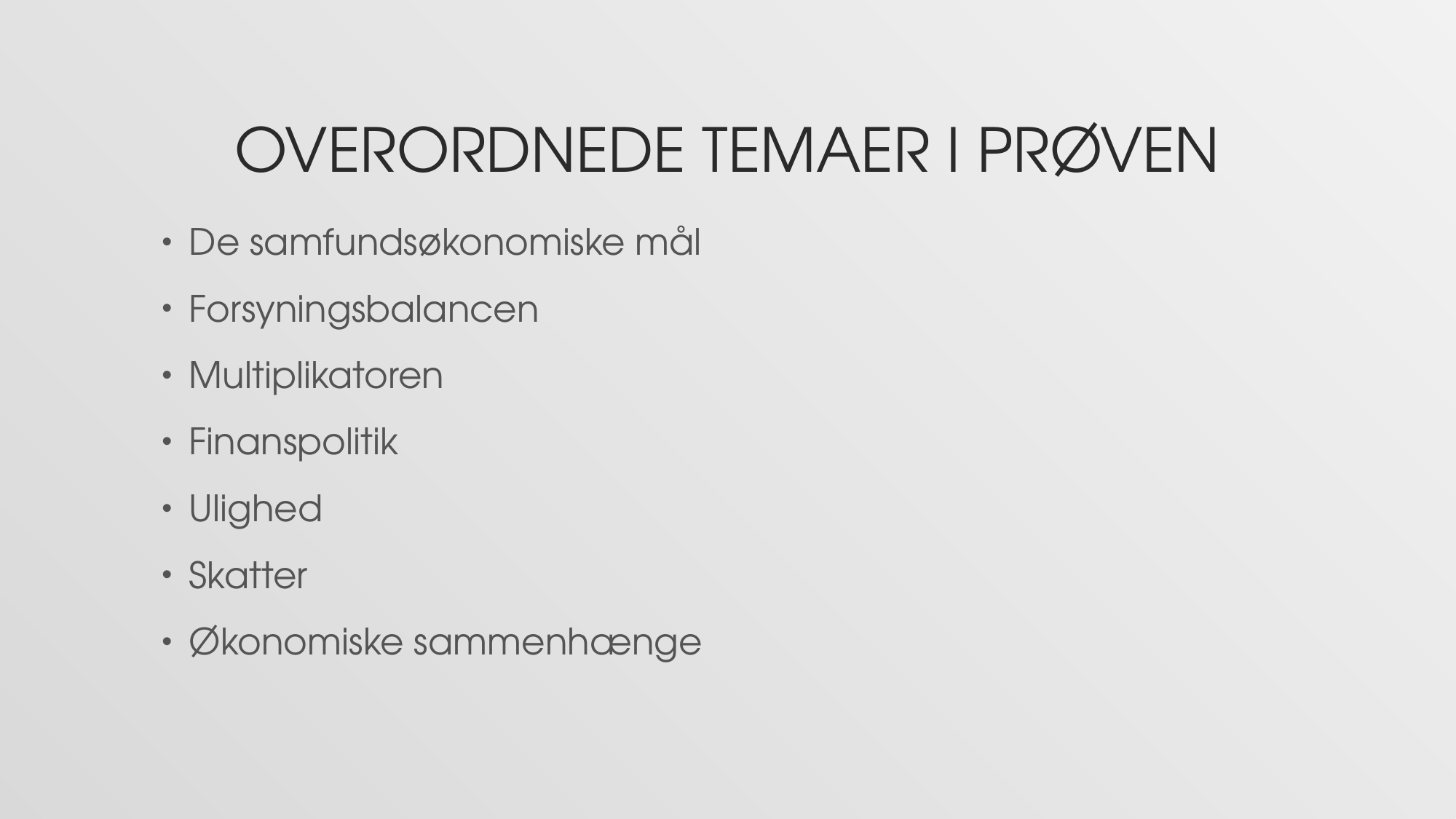

# Overordnede temaer i prøven
De samfundsøkonomiske mål
Forsyningsbalancen
Multiplikatoren
Finanspolitik
Ulighed
Skatter
Økonomiske sammenhænge